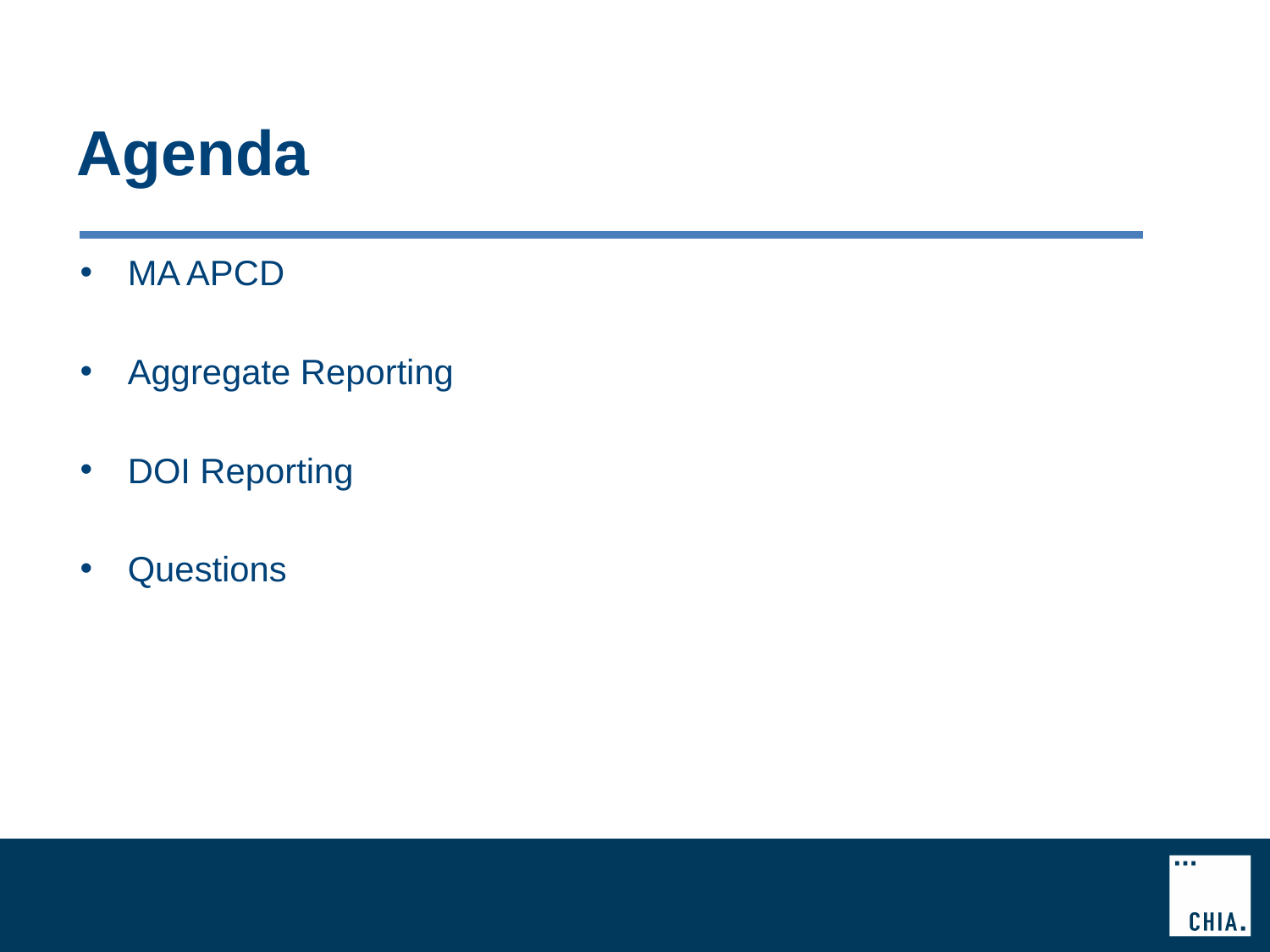

# Agenda
MA APCD

Aggregate Reporting

DOI Reporting

Questions